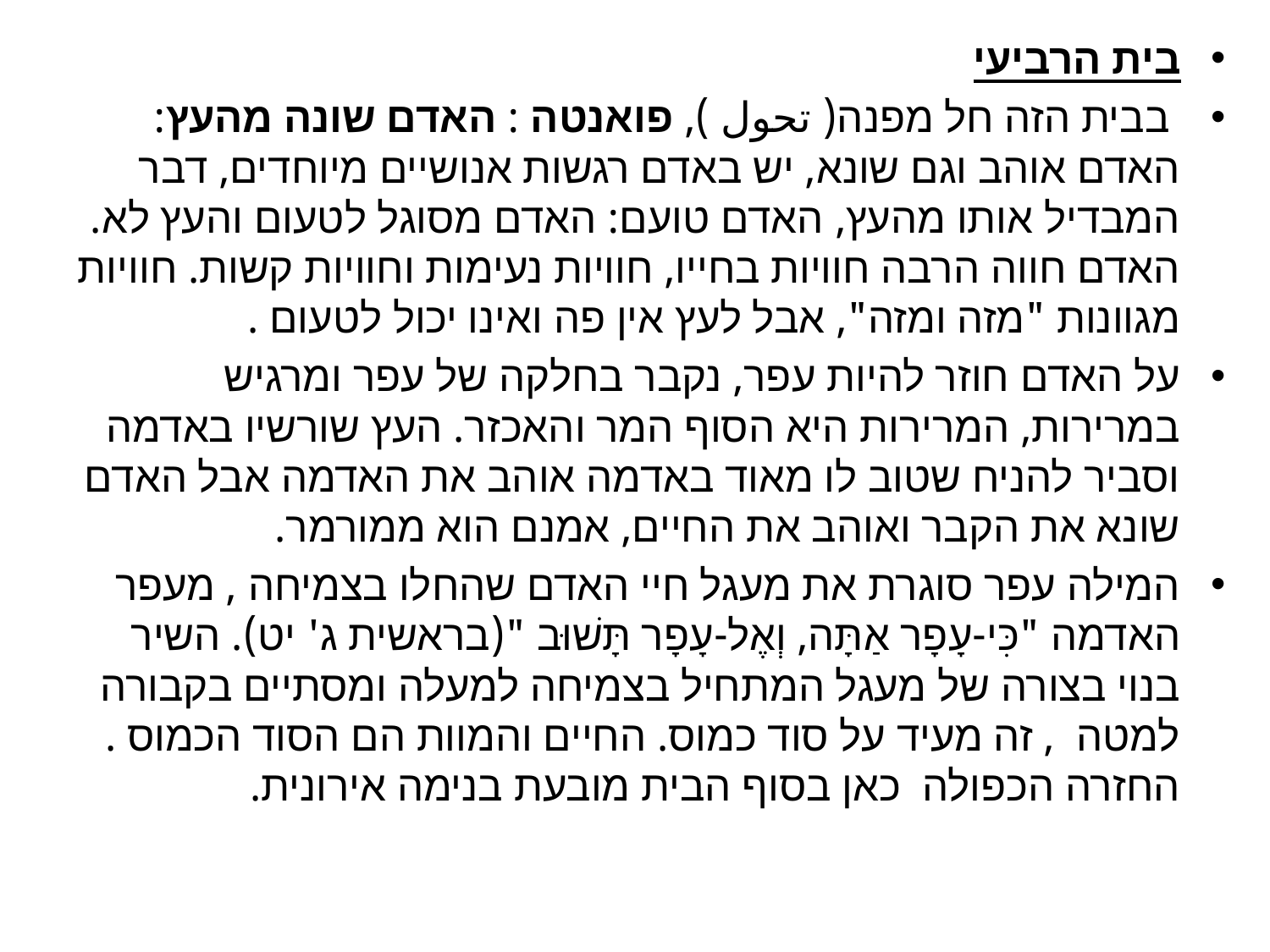

בית הרביעי
 בבית הזה חל מפנה( تحول ), פואנטה : האדם שונה מהעץ: האדם אוהב וגם שונא, יש באדם רגשות אנושיים מיוחדים, דבר המבדיל אותו מהעץ, האדם טועם: האדם מסוגל לטעום והעץ לא. האדם חווה הרבה חוויות בחייו, חוויות נעימות וחוויות קשות. חוויות מגוונות "מזה ומזה", אבל לעץ אין פה ואינו יכול לטעום .
על האדם חוזר להיות עפר, נקבר בחלקה של עפר ומרגיש במרירות, המרירות היא הסוף המר והאכזר. העץ שורשיו באדמה וסביר להניח שטוב לו מאוד באדמה אוהב את האדמה אבל האדם שונא את הקבר ואוהב את החיים, אמנם הוא ממורמר.
המילה עפר סוגרת את מעגל חיי האדם שהחלו בצמיחה , מעפר האדמה "כִּי-עָפָר אַתָּה, וְאֶל-עָפָר תָּשׁוּב "(בראשית ג' יט). השיר בנוי בצורה של מעגל המתחיל בצמיחה למעלה ומסתיים בקבורה למטה  , זה מעיד על סוד כמוס. החיים והמוות הם הסוד הכמוס . החזרה הכפולה  כאן בסוף הבית מובעת בנימה אירונית.